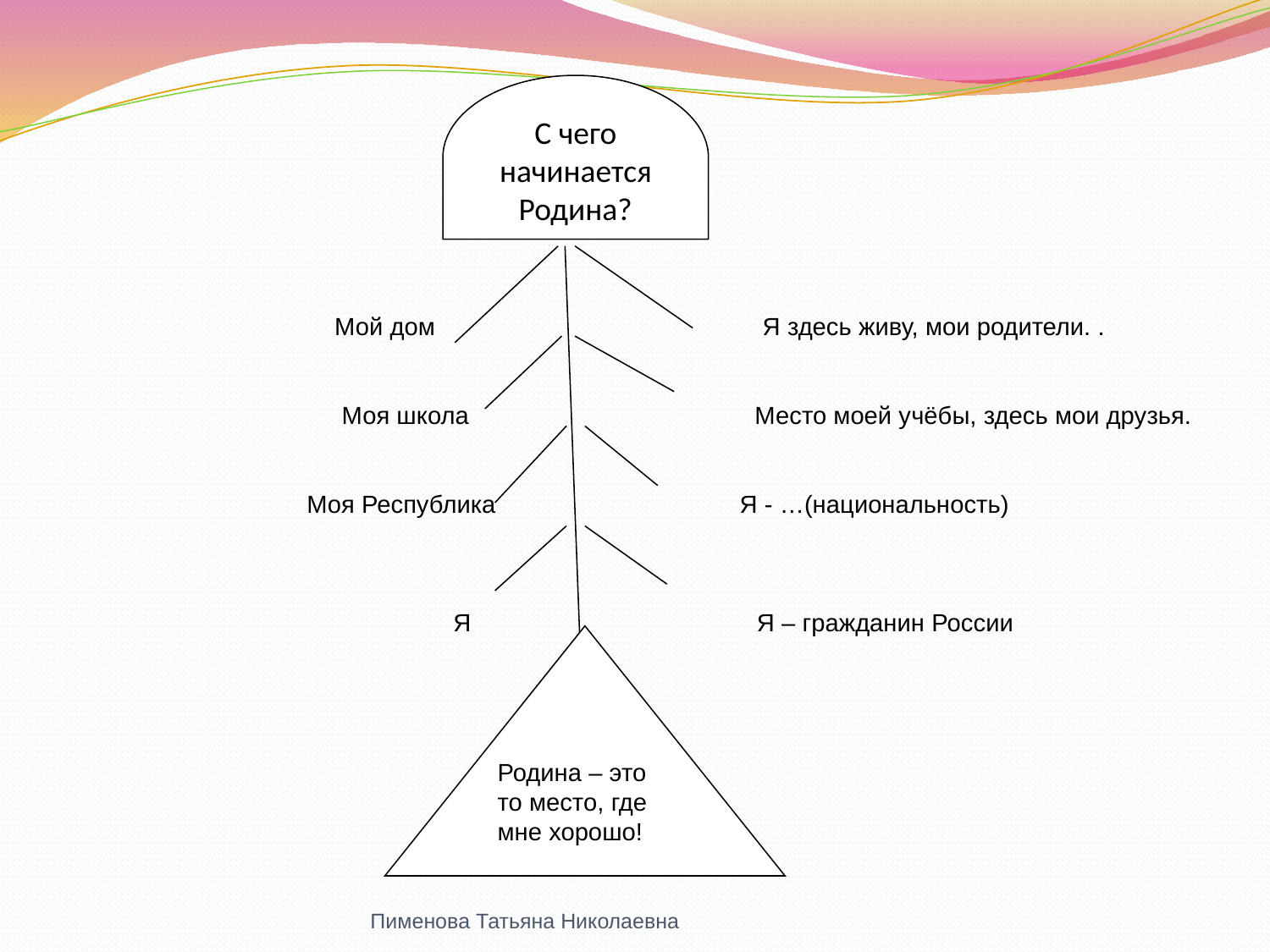

Мой дом                                               Я здесь живу, мои родители. .

                                    Моя школа                                         Место моей учёбы, здесь мои друзья.

                               Моя Республика                                   Я - …(национальность)

                                                    Я                                         Я – гражданин России

С чего начинается Родина?

Родина – это то место, где мне хорошо!
Пименова Татьяна Николаевна